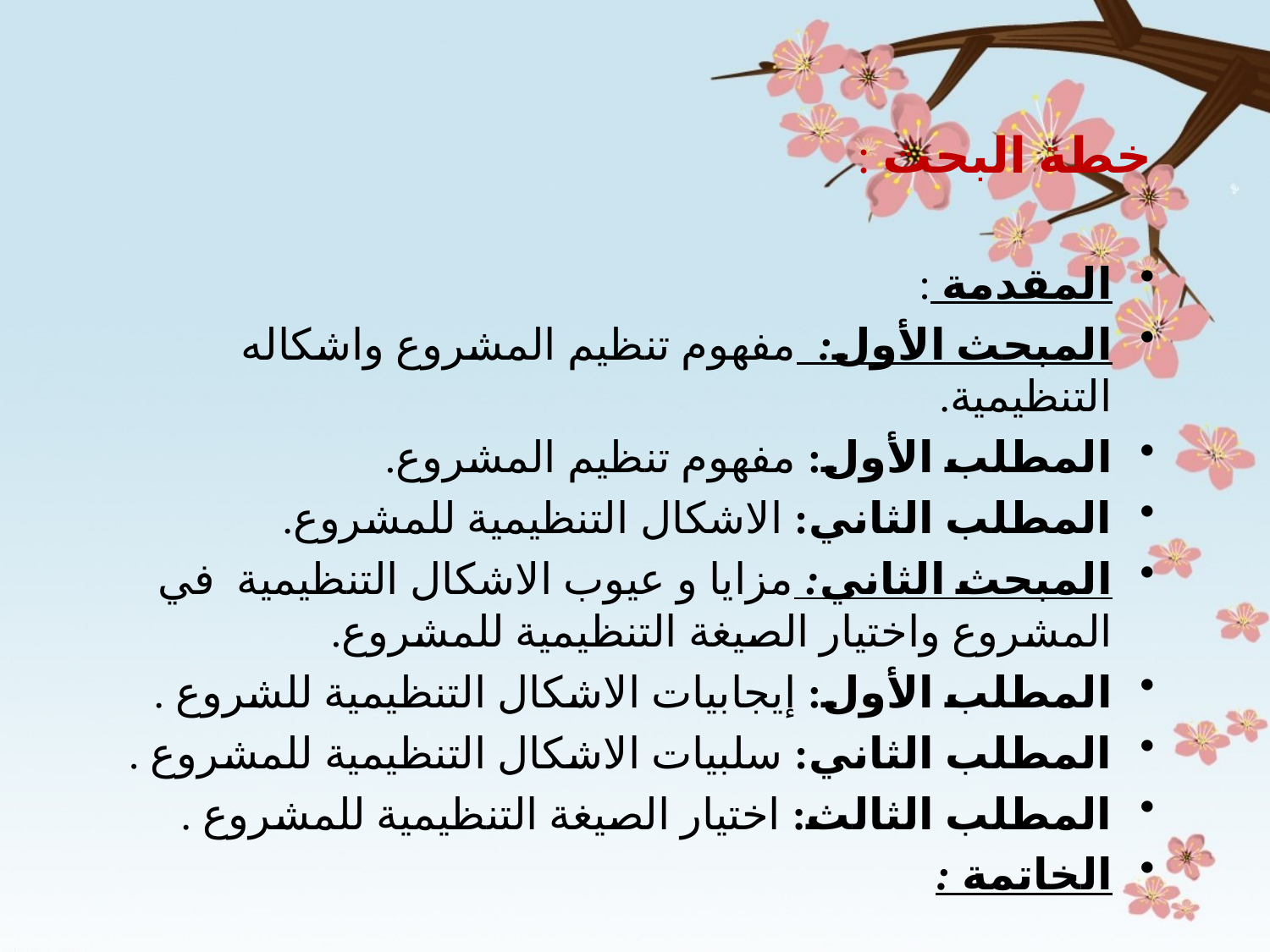

# خطة البحث :
المقدمة :
المبحث الأول:  مفهوم تنظيم المشروع واشكاله التنظيمية.
المطلب الأول: مفهوم تنظيم المشروع.
المطلب الثاني: الاشكال التنظيمية للمشروع.
المبحث الثاني: مزايا و عيوب الاشكال التنظيمية  في المشروع واختيار الصيغة التنظيمية للمشروع.
المطلب الأول: إيجابيات الاشكال التنظيمية للشروع .
المطلب الثاني: سلبيات الاشكال التنظيمية للمشروع .
المطلب الثالث: اختيار الصيغة التنظيمية للمشروع .
الخاتمة :